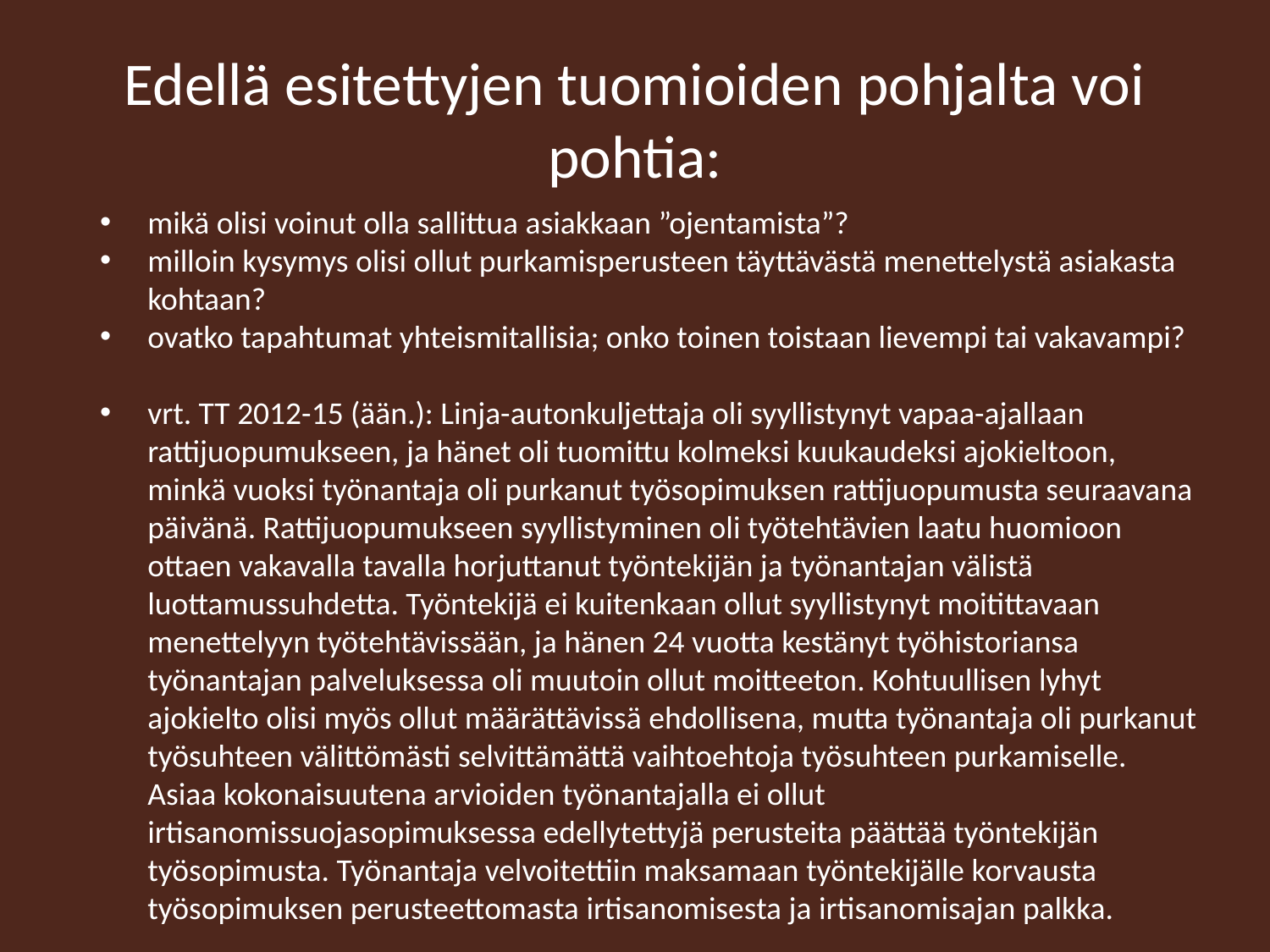

# Edellä esitettyjen tuomioiden pohjalta voi pohtia:
mikä olisi voinut olla sallittua asiakkaan ”ojentamista”?
milloin kysymys olisi ollut purkamisperusteen täyttävästä menettelystä asiakasta kohtaan?
ovatko tapahtumat yhteismitallisia; onko toinen toistaan lievempi tai vakavampi?

vrt. TT 2012-15 (ään.): Linja-autonkuljettaja oli syyllistynyt vapaa-ajallaan rattijuopumukseen, ja hänet oli tuomittu kolmeksi kuukaudeksi ajokieltoon, minkä vuoksi työnantaja oli purkanut työsopimuksen rattijuopumusta seuraavana päivänä. Rattijuopumukseen syyllistyminen oli työtehtävien laatu huomioon ottaen vakavalla tavalla horjuttanut työntekijän ja työnantajan välistä luottamussuhdetta. Työntekijä ei kuitenkaan ollut syyllistynyt moitittavaan menettelyyn työtehtävissään, ja hänen 24 vuotta kestänyt työhistoriansa työnantajan palveluksessa oli muutoin ollut moitteeton. Kohtuullisen lyhyt ajokielto olisi myös ollut määrättävissä ehdollisena, mutta työnantaja oli purkanut työsuhteen välittömästi selvittämättä vaihtoehtoja työsuhteen purkamiselle. Asiaa kokonaisuutena arvioiden työnantajalla ei ollut irtisanomissuojasopimuksessa edellytettyjä perusteita päättää työntekijän työsopimusta. Työnantaja velvoitettiin maksamaan työntekijälle korvausta työsopimuksen perusteettomasta irtisanomisesta ja irtisanomisajan palkka.